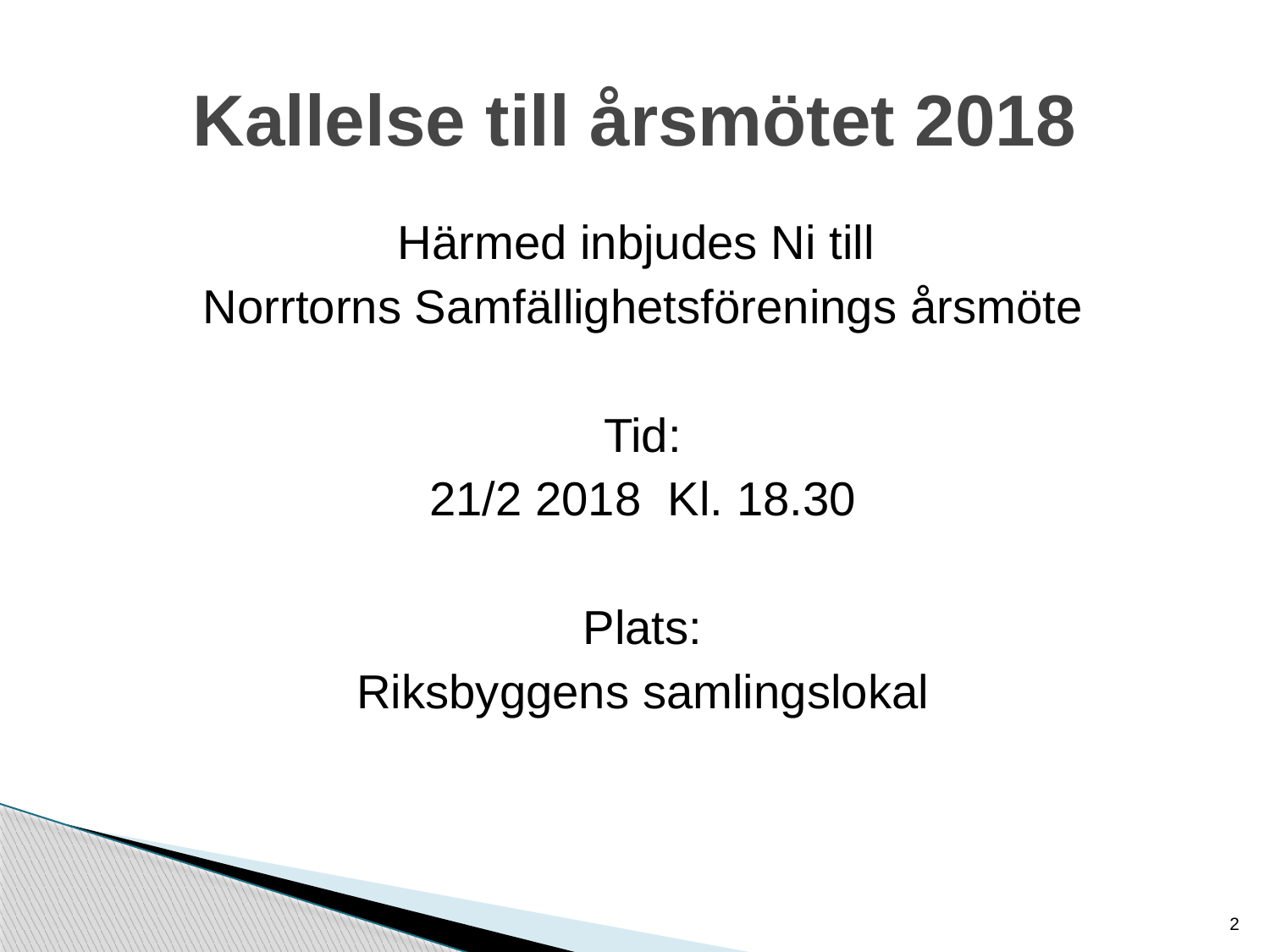

# Kallelse till årsmötet 2018
Härmed inbjudes Ni till
Norrtorns Samfällighetsförenings årsmöte

Tid:
21/2 2018  Kl. 18.30

Plats:
Riksbyggens samlingslokal

2